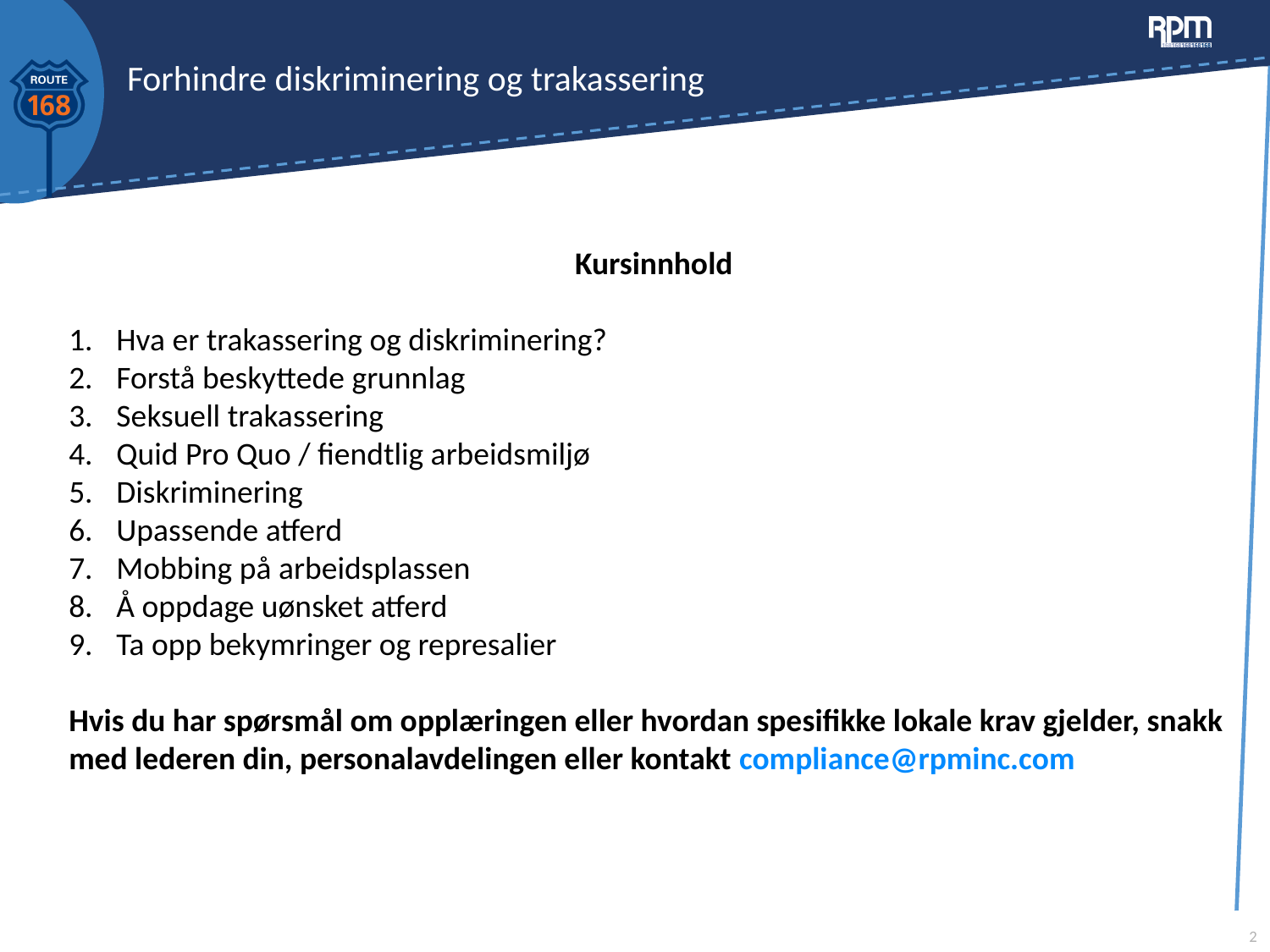

# Forhindre diskriminering og trakassering
Kursinnhold

Hva er trakassering og diskriminering?
Forstå beskyttede grunnlag
Seksuell trakassering
Quid Pro Quo / fiendtlig arbeidsmiljø
Diskriminering
Upassende atferd
Mobbing på arbeidsplassen
Å oppdage uønsket atferd
Ta opp bekymringer og represalier

Hvis du har spørsmål om opplæringen eller hvordan spesifikke lokale krav gjelder, snakk med lederen din, personalavdelingen eller kontakt compliance@rpminc.com

2